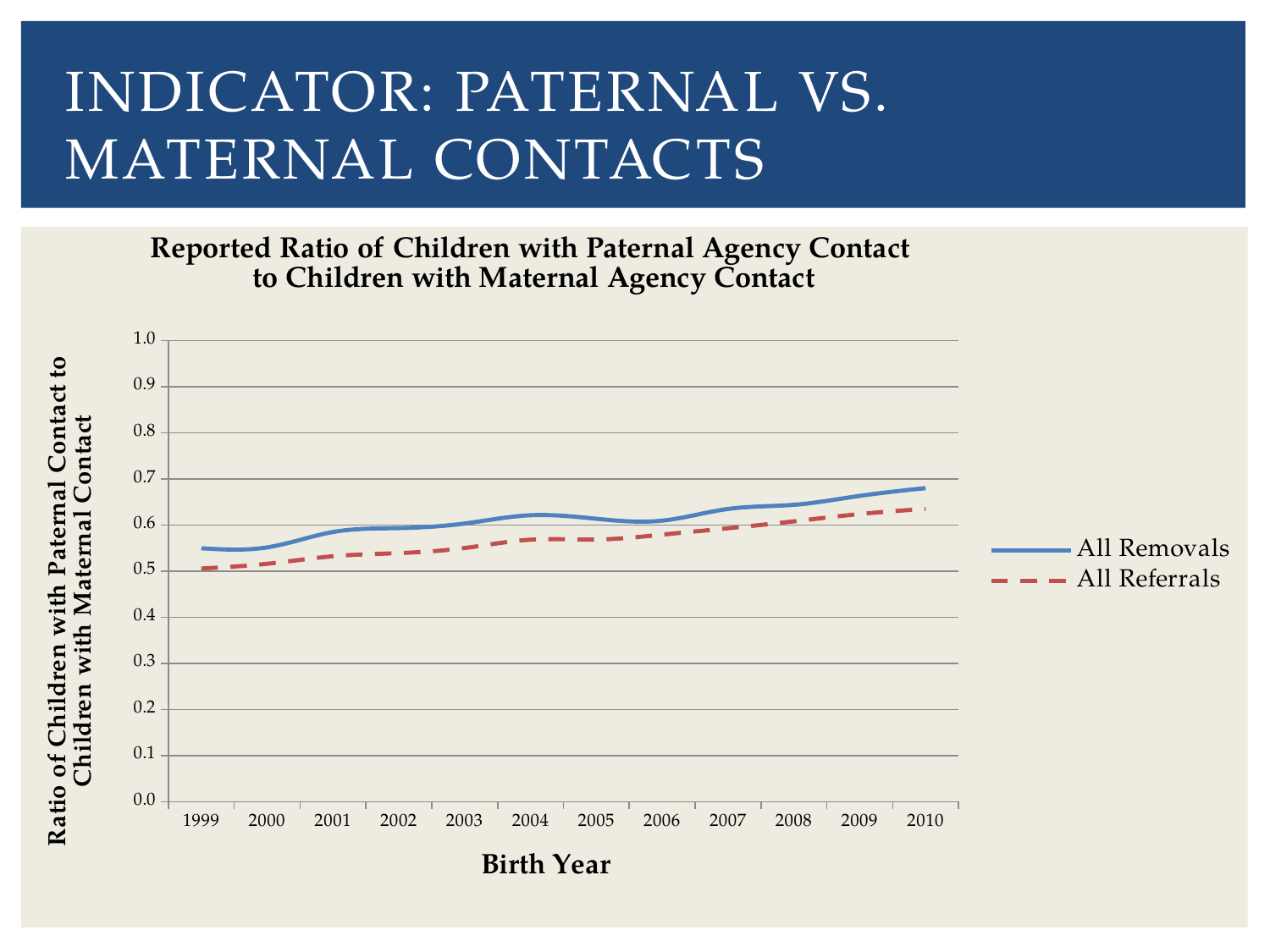

# Indicator: Paternal vs. maternal contacts

### Chart: Reported Ratio of Children with Paternal Agency Contact
to Children with Maternal Agency Contact

| Category | All Removals | All Referrals |
|---|---|---|
| 1999 | 0.5497291021671827 | 0.5057325574696088 |
| 2000 | 0.5516836335160532 | 0.5160756631555727 |
| 2001 | 0.5850210164310279 | 0.5324199458339971 |
| 2002 | 0.5934794621477252 | 0.5393235739525493 |
| 2003 | 0.603490832157969 | 0.5502877768022632 |
| 2004 | 0.6213910761154855 | 0.5683590124373492 |
| 2005 | 0.613763832044869 | 0.5686716683290689 |
| 2006 | 0.609671587827659 | 0.5793654042988742 |
| 2007 | 0.6350757205666829 | 0.5931551316474973 |
| 2008 | 0.6440237564959168 | 0.6081396778556498 |
| 2009 | 0.6633946830265848 | 0.6240487062404871 |
| 2010 | 0.6801944620587613 | 0.635206267597013 |